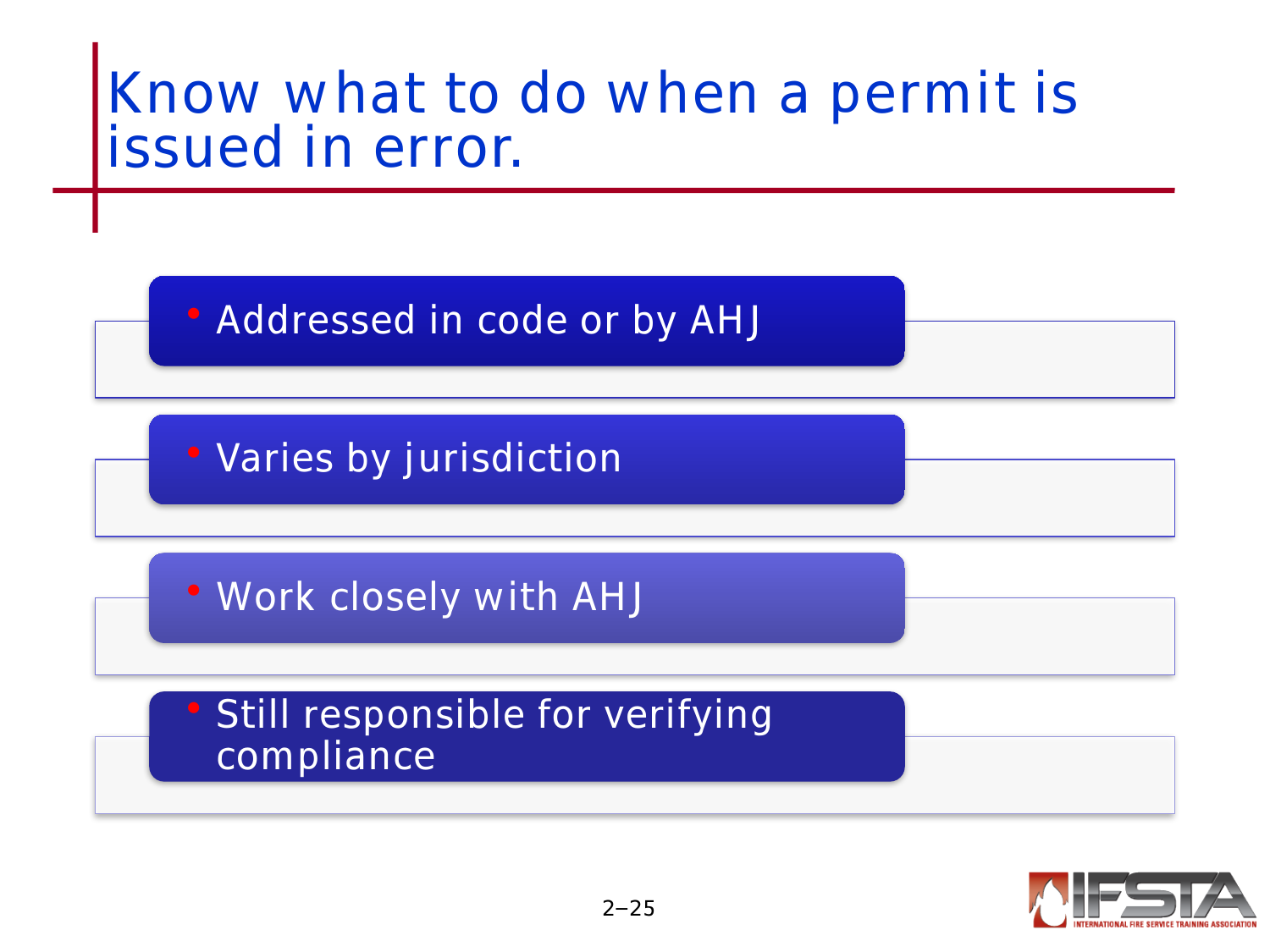

# Know what to do when a permit is issued in error.
Addressed in code or by AHJ
Varies by jurisdiction
Work closely with AHJ
Still responsible for verifying compliance
2–25